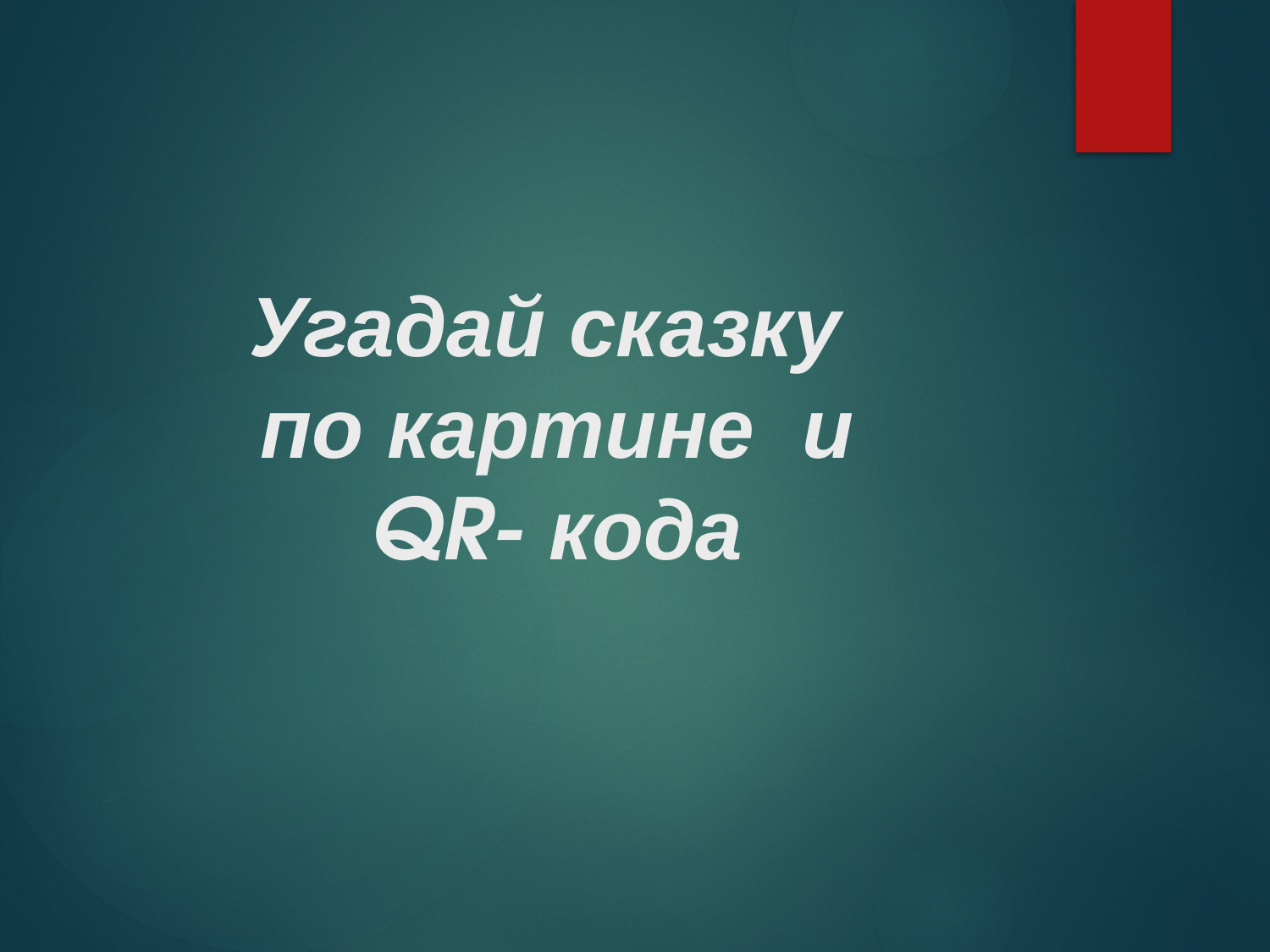

# Угадай сказку по картине  и QR- кода